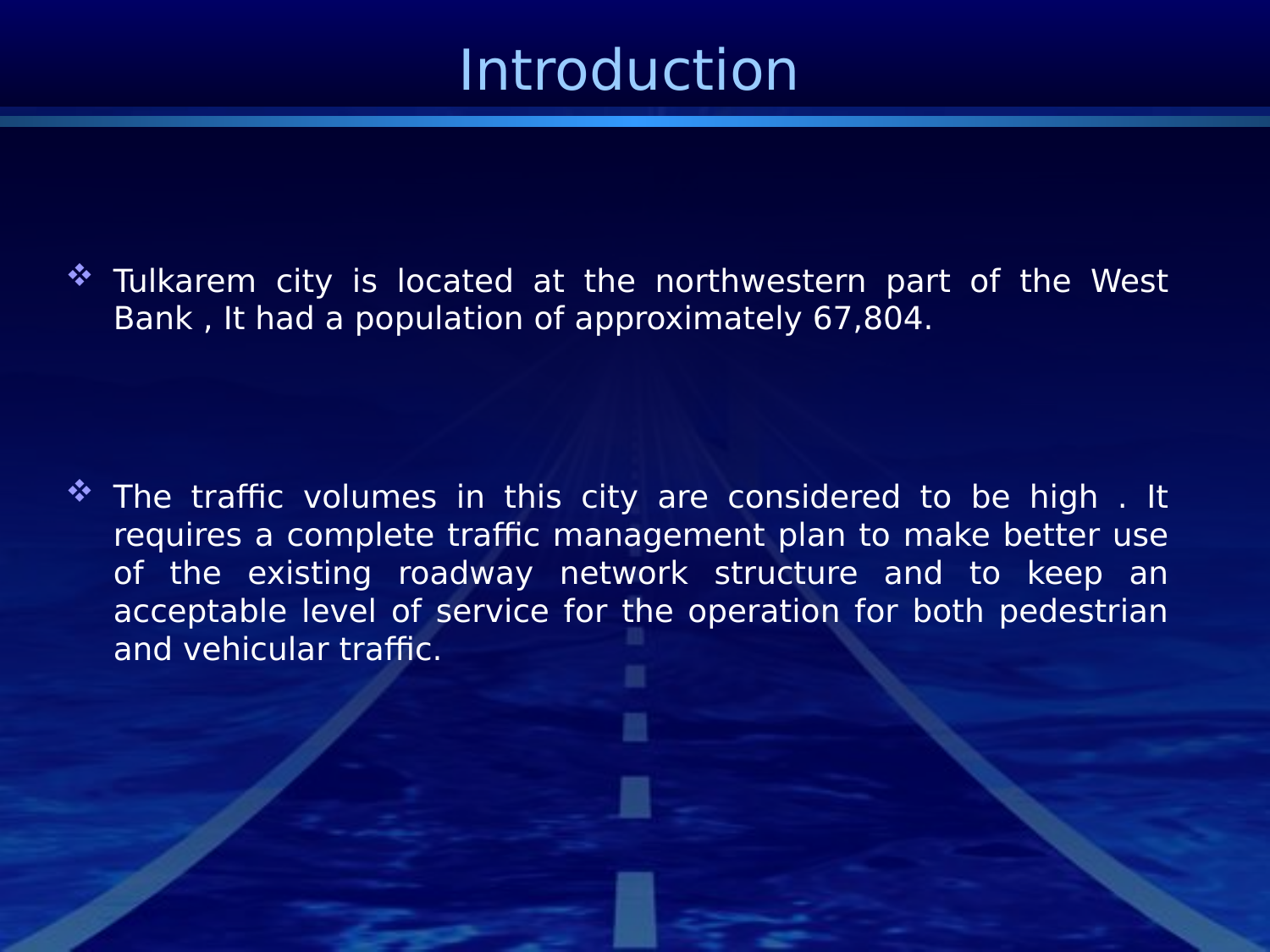

# Introduction
Tulkarem city is located at the northwestern part of the West Bank , It had a population of approximately 67,804.

The traffic volumes in this city are considered to be high . It requires a complete traffic management plan to make better use of the existing roadway network structure and to keep an acceptable level of service for the operation for both pedestrian and vehicular traffic.